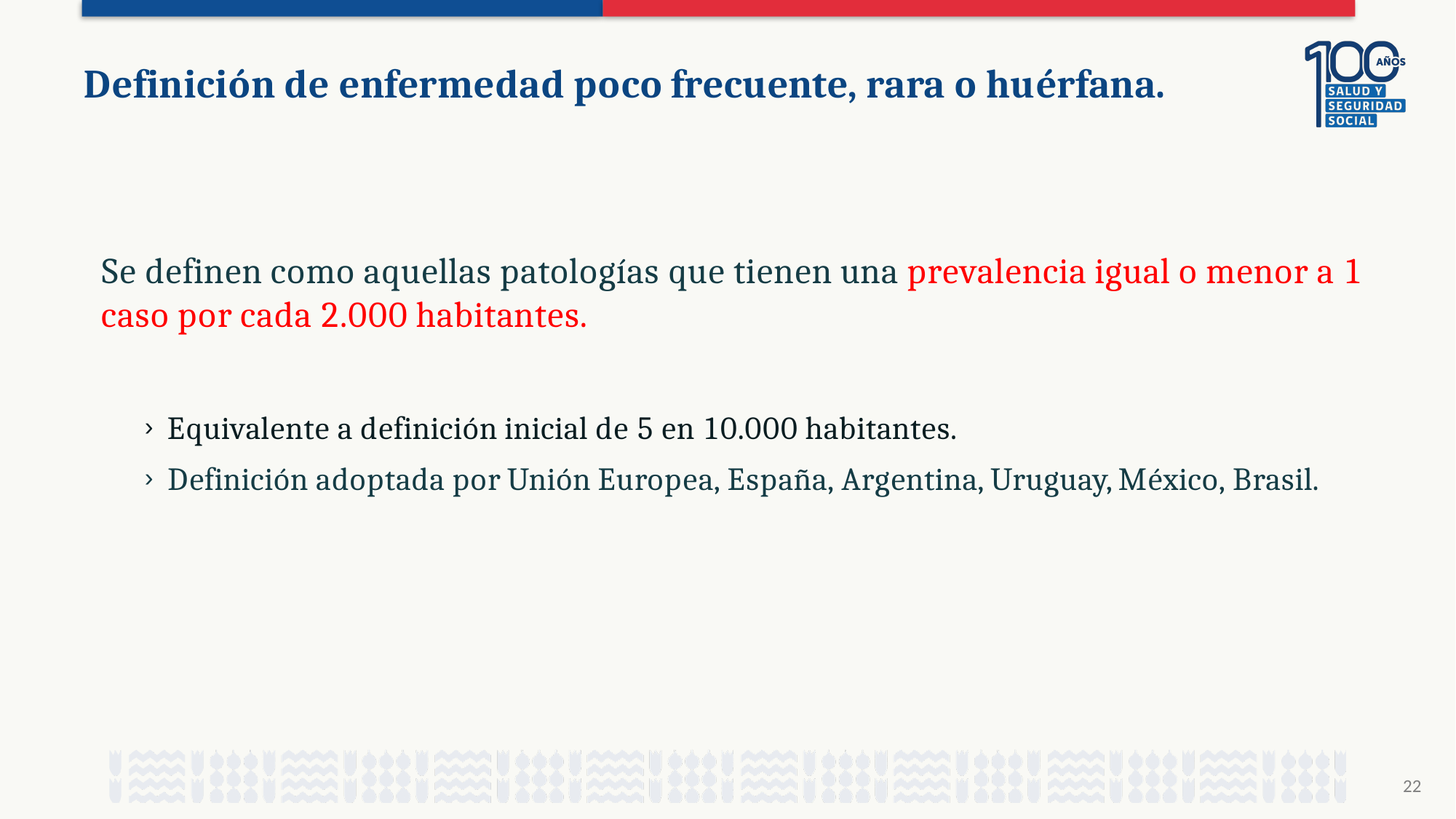

# Definición de enfermedad poco frecuente, rara o huérfana.

Se definen como aquellas patologías que tienen una prevalencia igual o menor a 1 caso por cada 2.000 habitantes.

Equivalente a definición inicial de 5 en 10.000 habitantes.
Definición adoptada por Unión Europea, España, Argentina, Uruguay, México, Brasil.
22